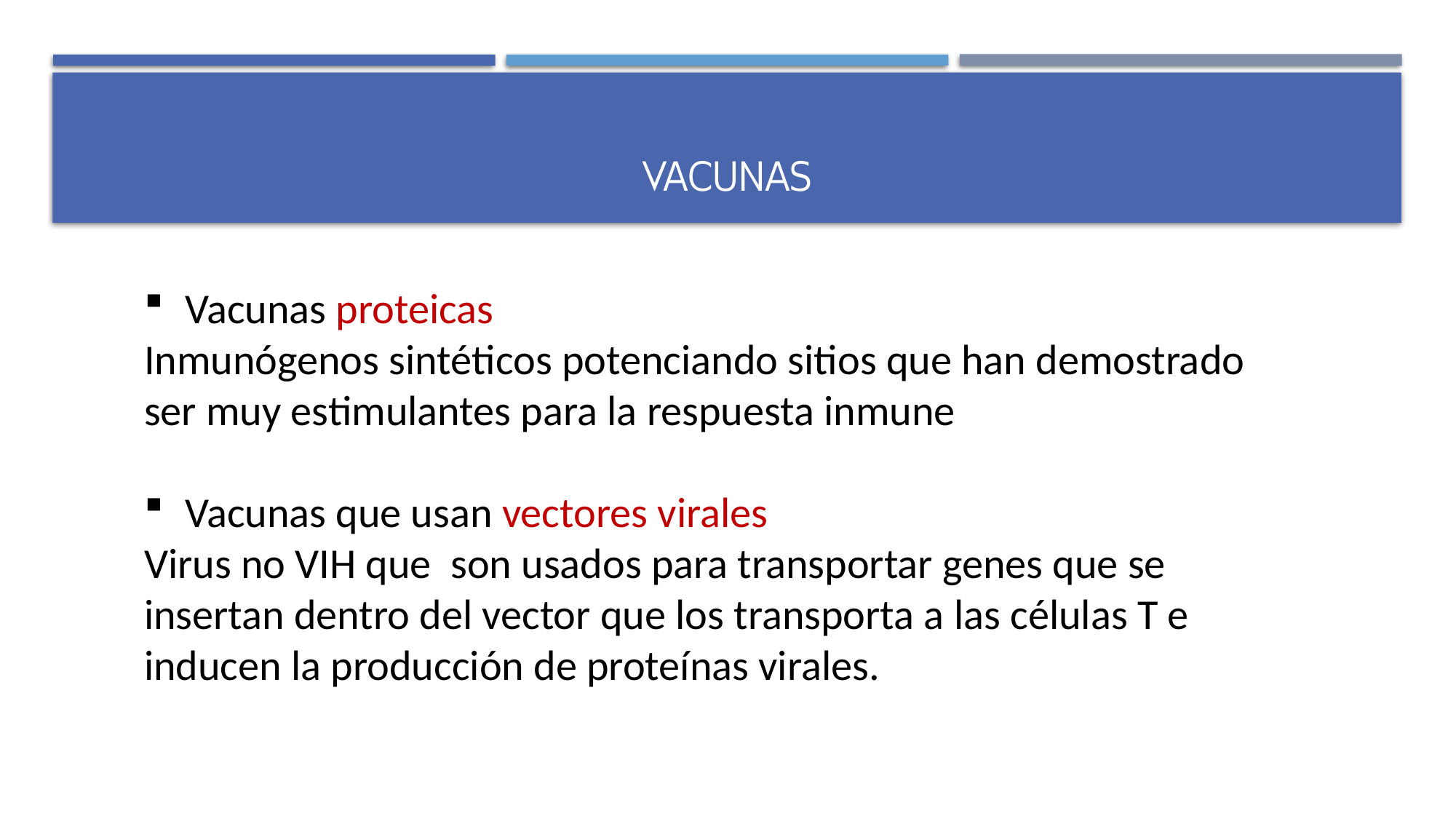

# Vacunas

Vacunas proteicas
Inmunógenos sintéticos potenciando sitios que han demostrado ser muy estimulantes para la respuesta inmune

Vacunas que usan vectores virales
Virus no VIH que  son usados para transportar genes que se insertan dentro del vector que los transporta a las células T e inducen la producción de proteínas virales.